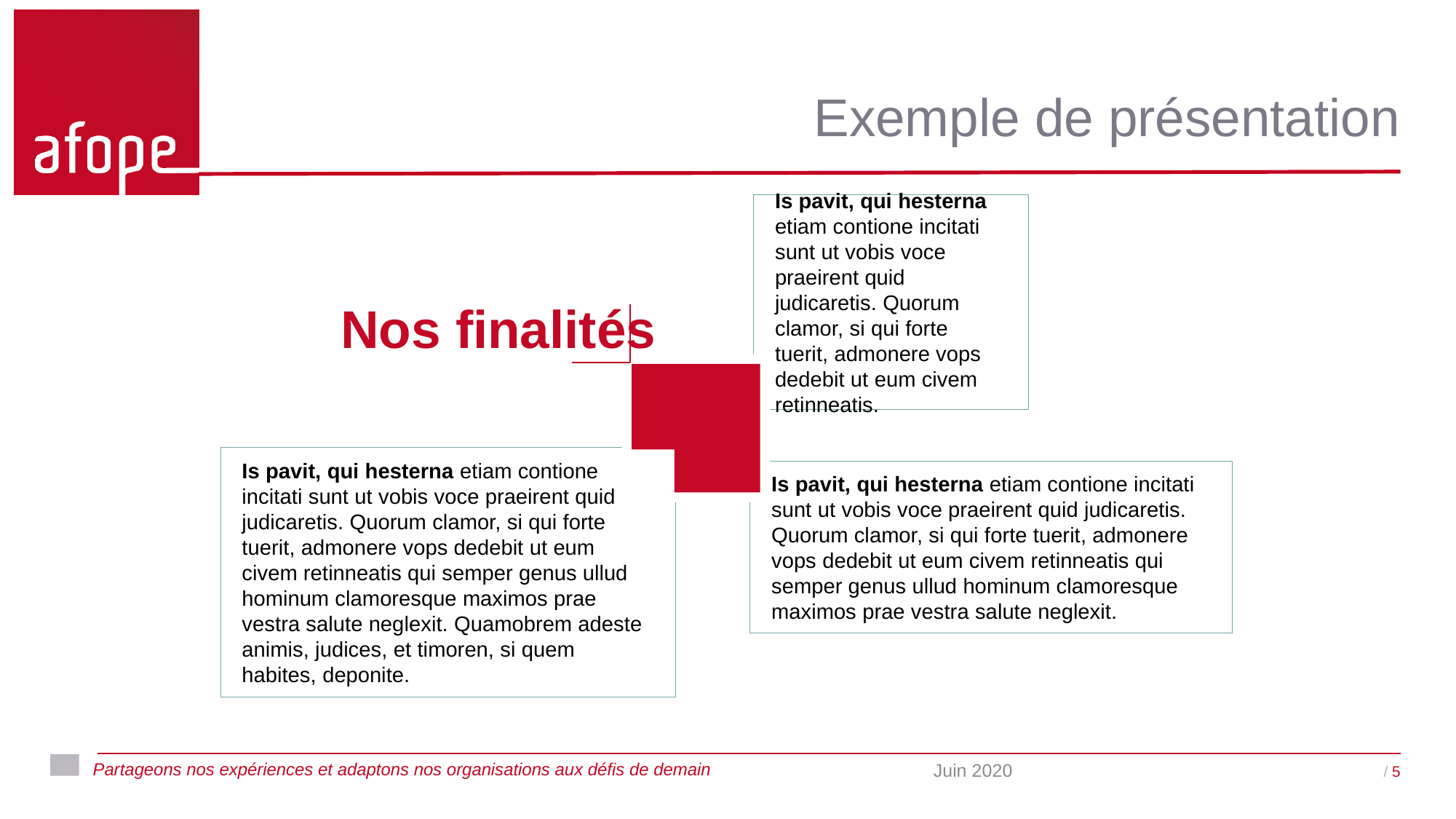

# Exemple de présentation
Is pavit, qui hesterna etiam contione incitati sunt ut vobis voce praeirent quid judicaretis. Quorum clamor, si qui forte tuerit, admonere vops dedebit ut eum civem retinneatis.
Nos finalités

Is pavit, qui hesterna etiam contione incitati sunt ut vobis voce praeirent quid judicaretis. Quorum clamor, si qui forte tuerit, admonere vops dedebit ut eum civem retinneatis qui semper genus ullud hominum clamoresque maximos prae vestra salute neglexit. Quamobrem adeste animis, judices, et timoren, si quem habites, deponite.
Is pavit, qui hesterna etiam contione incitati sunt ut vobis voce praeirent quid judicaretis. Quorum clamor, si qui forte tuerit, admonere vops dedebit ut eum civem retinneatis qui semper genus ullud hominum clamoresque maximos prae vestra salute neglexit.
Juin 2020
/ 5